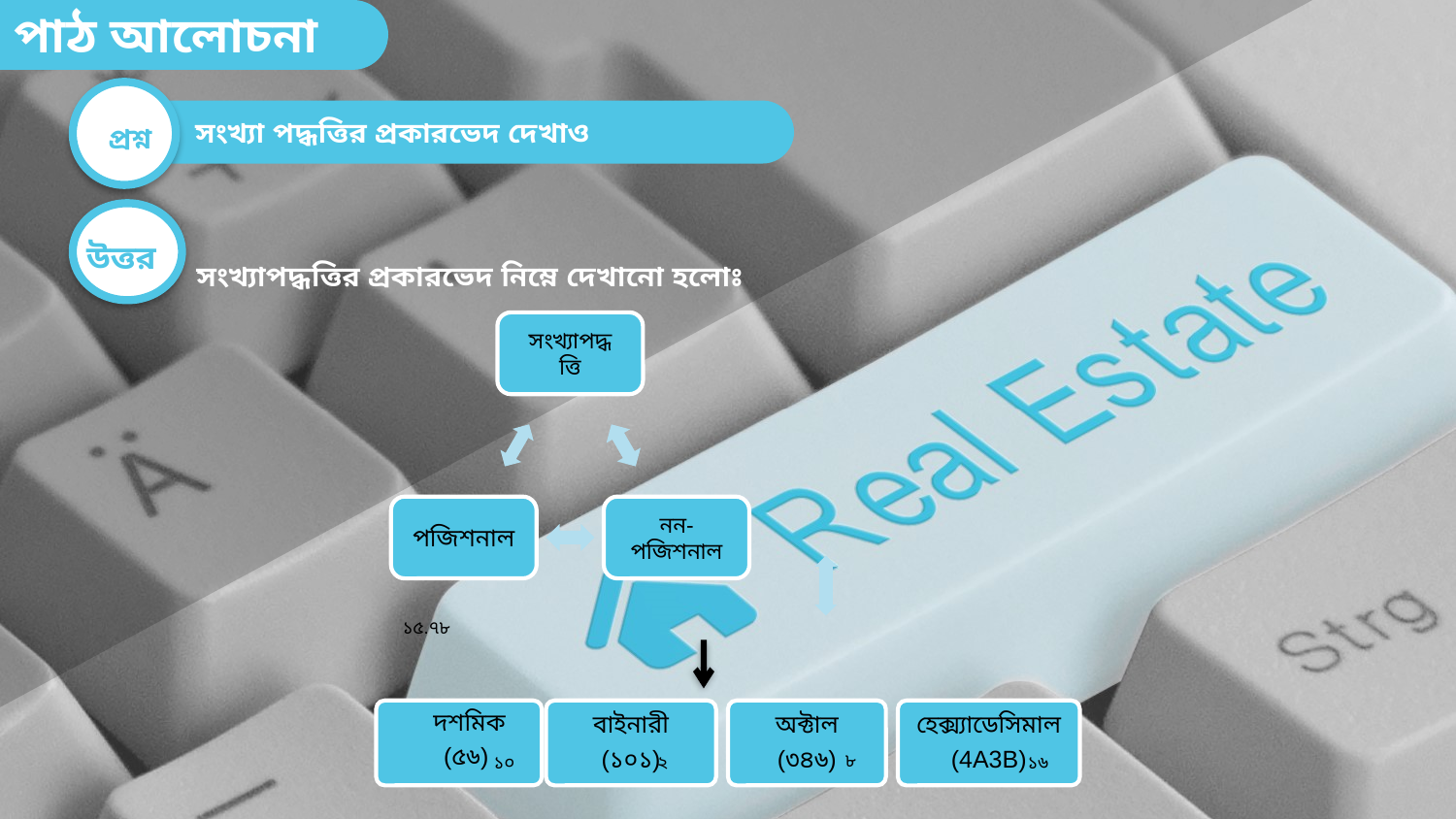

পাঠ আলোচনা

সংখ্যা পদ্ধত্তির প্রকারভেদ দেখাও
প্রশ্ন

উত্তর
সংখ্যাপদ্ধত্তির প্রকারভেদ নিম্নে দেখানো হলোঃ

সংখ্যাপদ্ধত্তি
নন-পজিশনাল
পজিশনাল

১৫.৭৮

দশমিক
(৫৬)

বাইনারী
(১০১)

অক্টাল
(৩৪৬)

হেক্স্যাডেসিমাল
(4A3B)
৮
১০
২
১৬